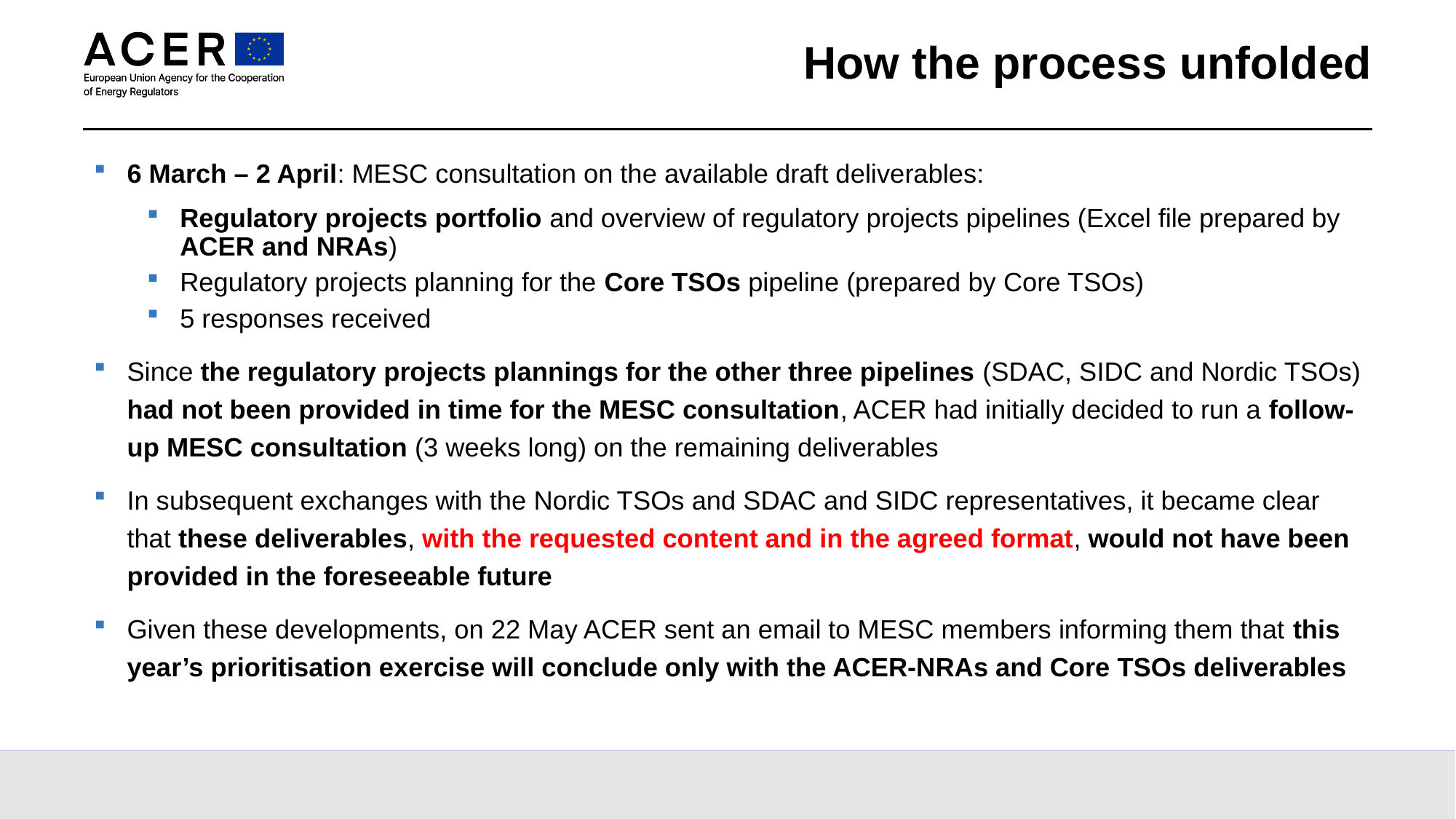

# How the process unfolded
6 March – 2 April: MESC consultation on the available draft deliverables:
Regulatory projects portfolio and overview of regulatory projects pipelines (Excel file prepared by ACER and NRAs)
Regulatory projects planning for the Core TSOs pipeline (prepared by Core TSOs)
5 responses received
Since the regulatory projects plannings for the other three pipelines (SDAC, SIDC and Nordic TSOs) had not been provided in time for the MESC consultation, ACER had initially decided to run a follow-up MESC consultation (3 weeks long) on the remaining deliverables
In subsequent exchanges with the Nordic TSOs and SDAC and SIDC representatives, it became clear that these deliverables, with the requested content and in the agreed format, would not have been provided in the foreseeable future
Given these developments, on 22 May ACER sent an email to MESC members informing them that this year’s prioritisation exercise will conclude only with the ACER-NRAs and Core TSOs deliverables